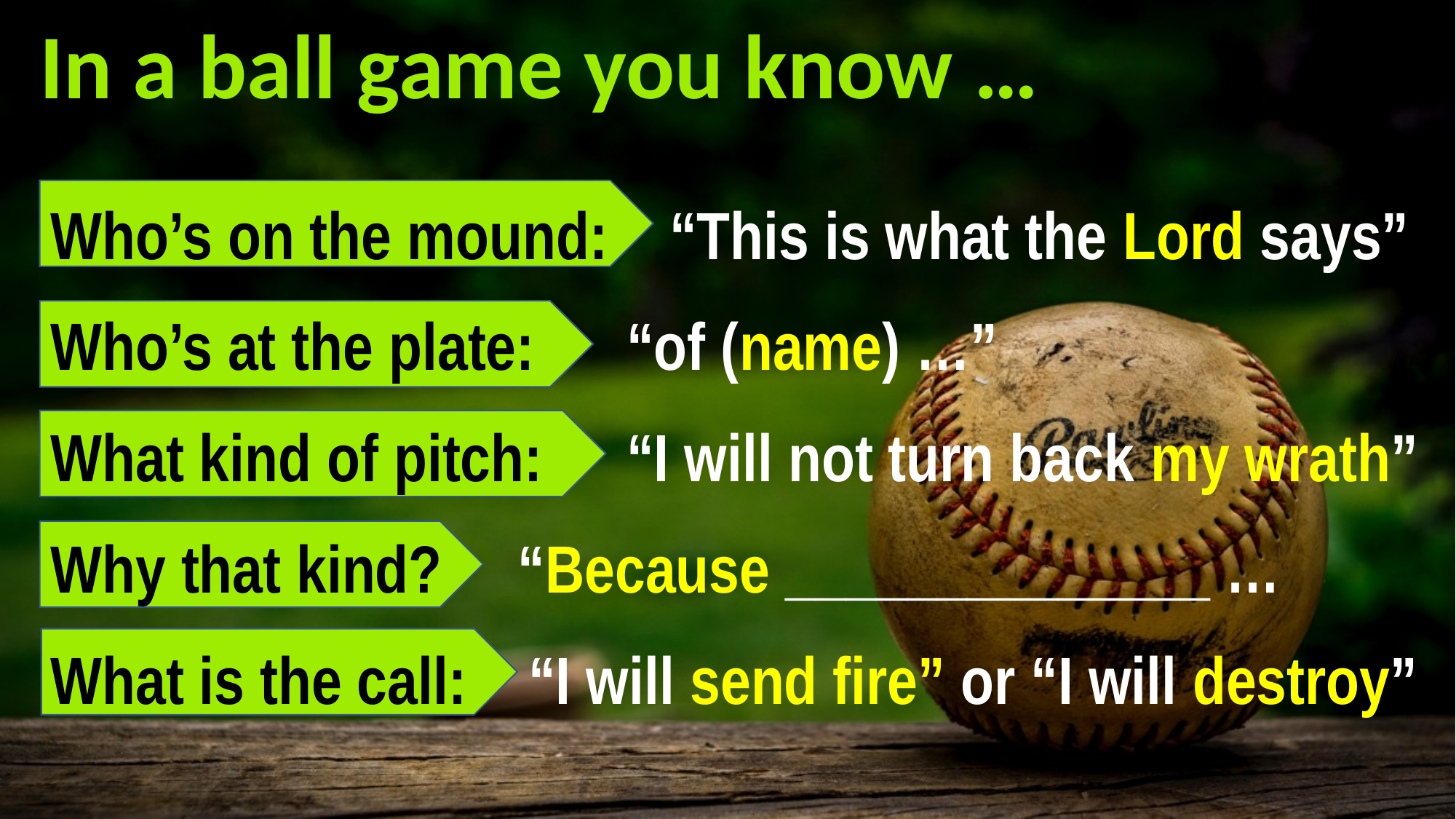

# In a ball game you know …
Who’s on the mound:    “This is what the Lord says”
Who’s at the plate: 	  “of (name) …”
What kind of pitch: 	  “I will not turn back my wrath”
Why that kind? 	  “Because ______________ …
What is the call:    “I will send fire” or “I will destroy”